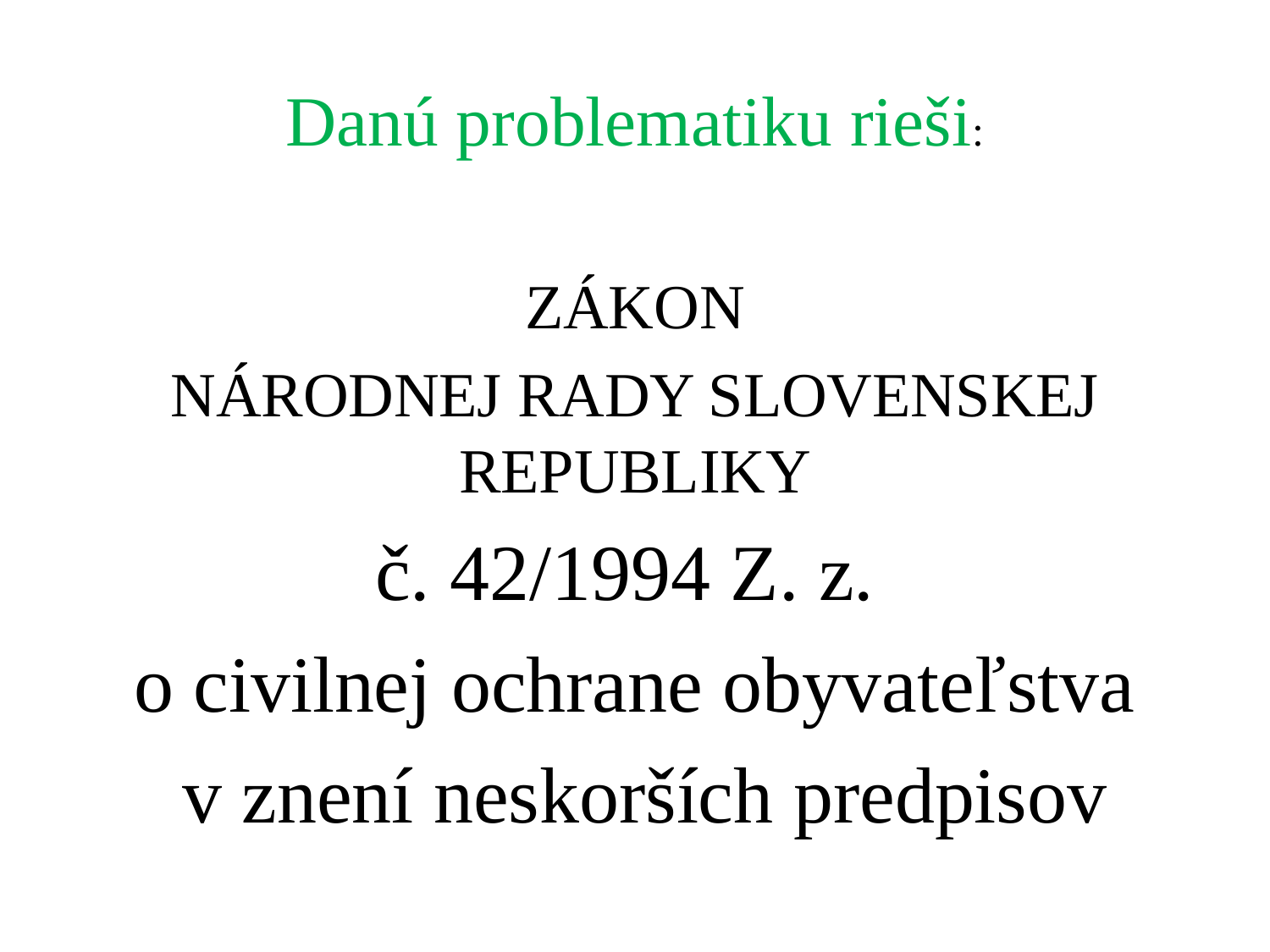

# Danú problematiku rieši:
ZÁKON
NÁRODNEJ RADY SLOVENSKEJ REPUBLIKY
č. 42/1994 Z. z.
o civilnej ochrane obyvateľstva
 v znení neskorších predpisov

5